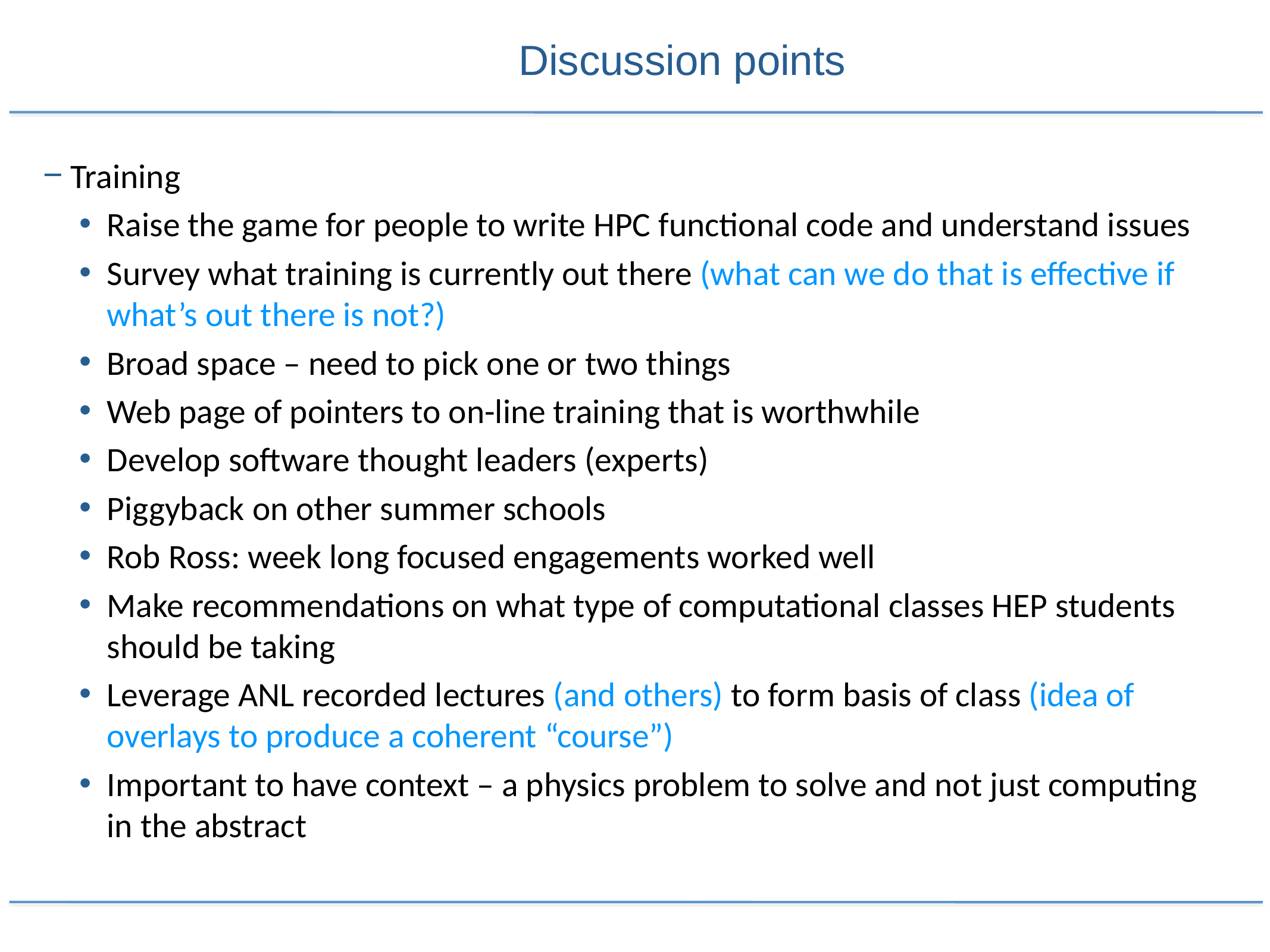

# Discussion points
Training
Raise the game for people to write HPC functional code and understand issues
Survey what training is currently out there (what can we do that is effective if what’s out there is not?)
Broad space – need to pick one or two things
Web page of pointers to on-line training that is worthwhile
Develop software thought leaders (experts)
Piggyback on other summer schools
Rob Ross: week long focused engagements worked well
Make recommendations on what type of computational classes HEP students should be taking
Leverage ANL recorded lectures (and others) to form basis of class (idea of overlays to produce a coherent “course”)
Important to have context – a physics problem to solve and not just computing in the abstract